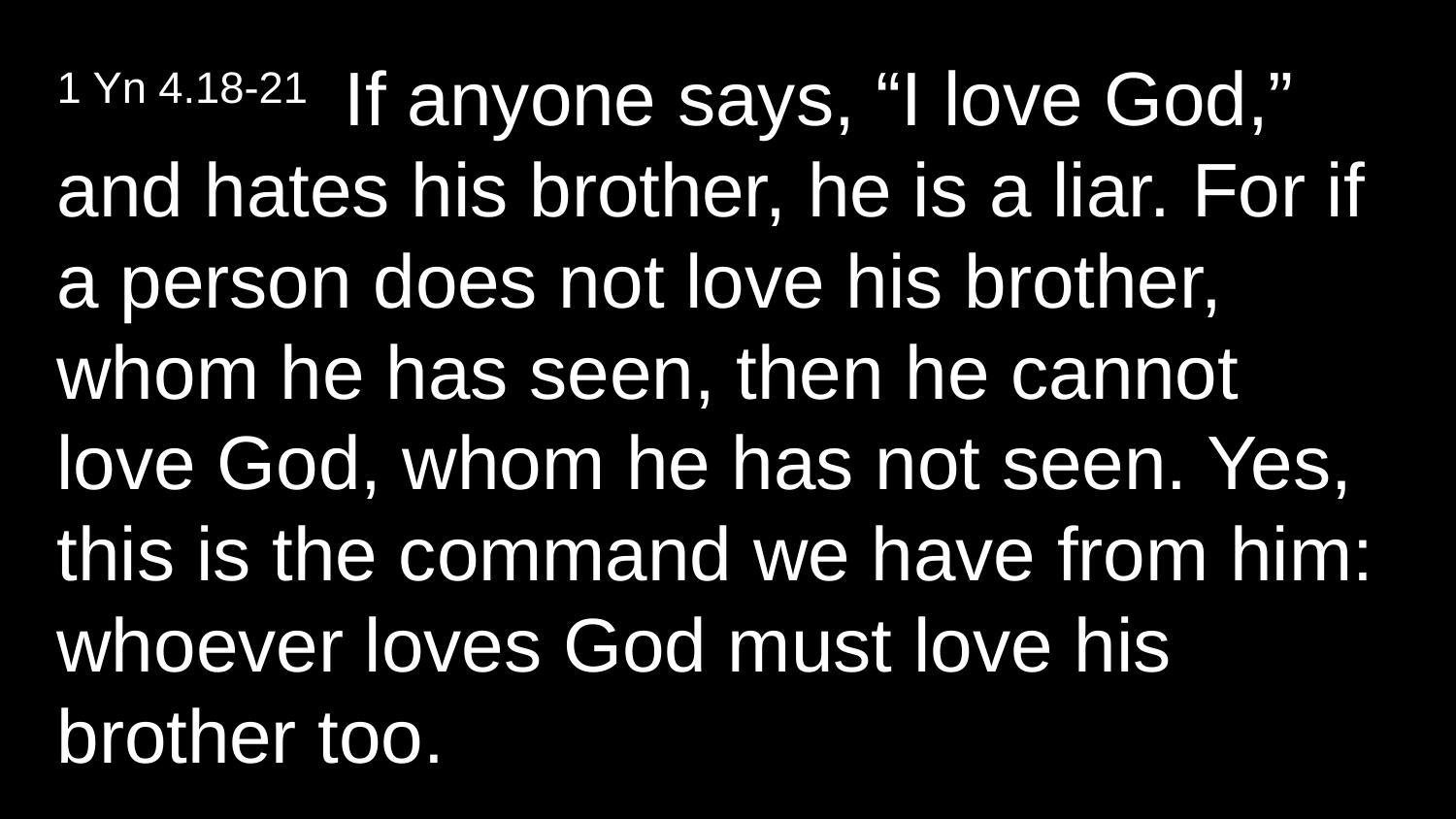

1 Yn 4.18-21   If anyone says, “I love God,” and hates his brother, he is a liar. For if a person does not love his brother, whom he has seen, then he cannot love God, whom he has not seen. Yes, this is the command we have from him: whoever loves God must love his brother too.